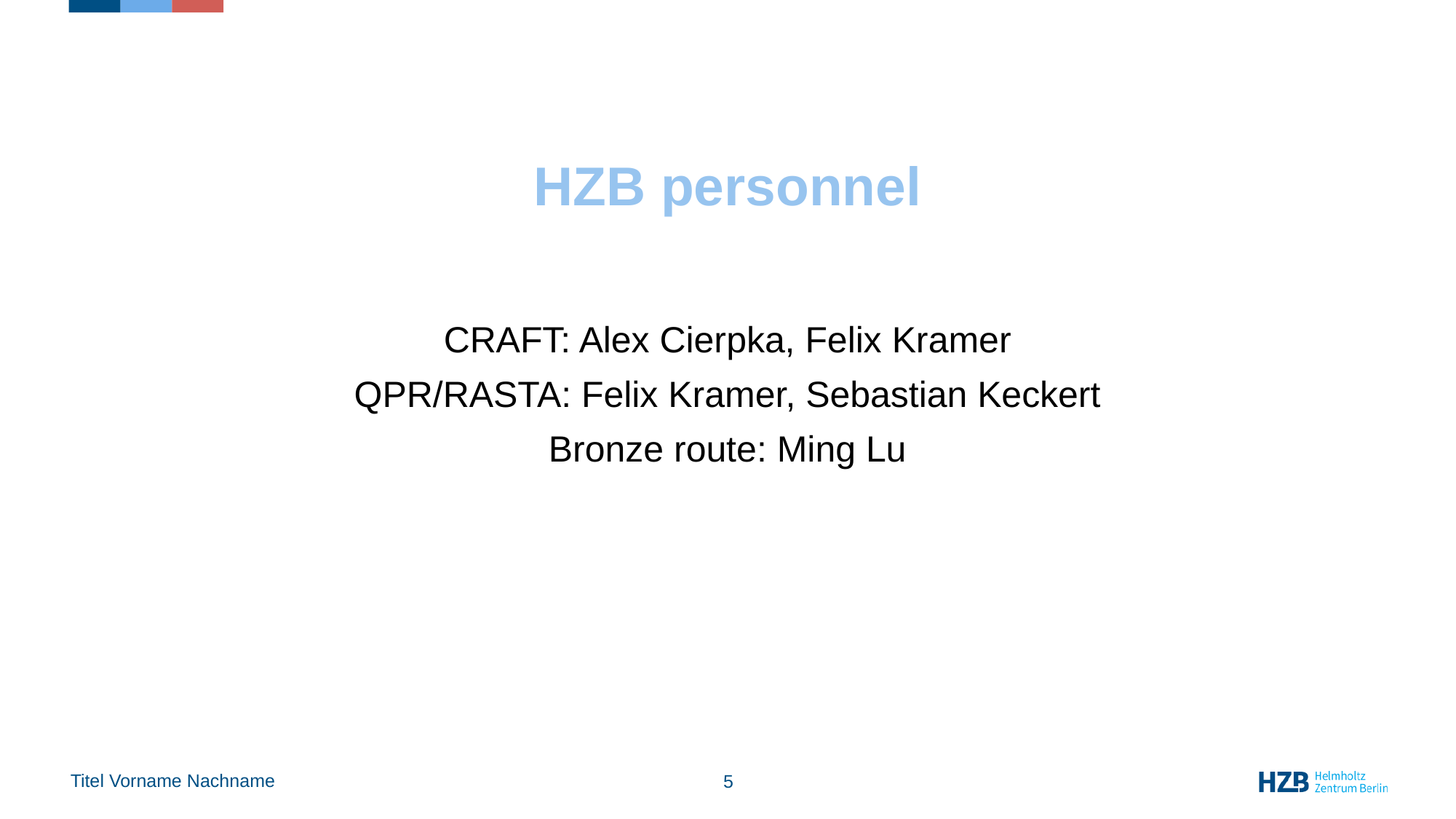

# HZB personnel
CRAFT: Alex Cierpka, Felix Kramer
QPR/RASTA: Felix Kramer, Sebastian Keckert
Bronze route: Ming Lu

Titel Vorname Nachname